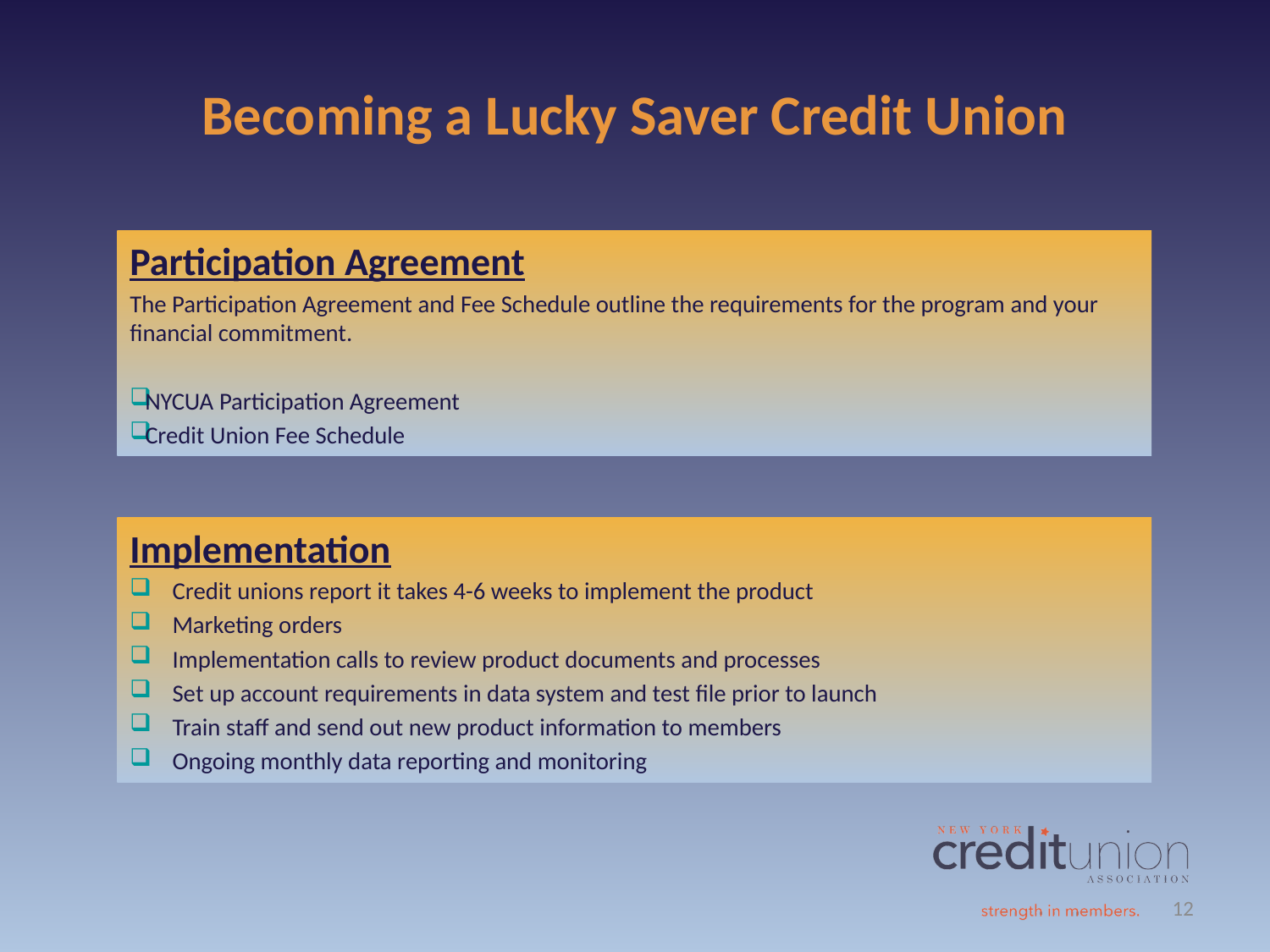

# Becoming a Lucky Saver Credit Union
Participation Agreement
The Participation Agreement and Fee Schedule outline the requirements for the program and your financial commitment.

NYCUA Participation Agreement
Credit Union Fee Schedule
Implementation
Credit unions report it takes 4-6 weeks to implement the product
Marketing orders
Implementation calls to review product documents and processes
Set up account requirements in data system and test file prior to launch
Train staff and send out new product information to members
Ongoing monthly data reporting and monitoring

12